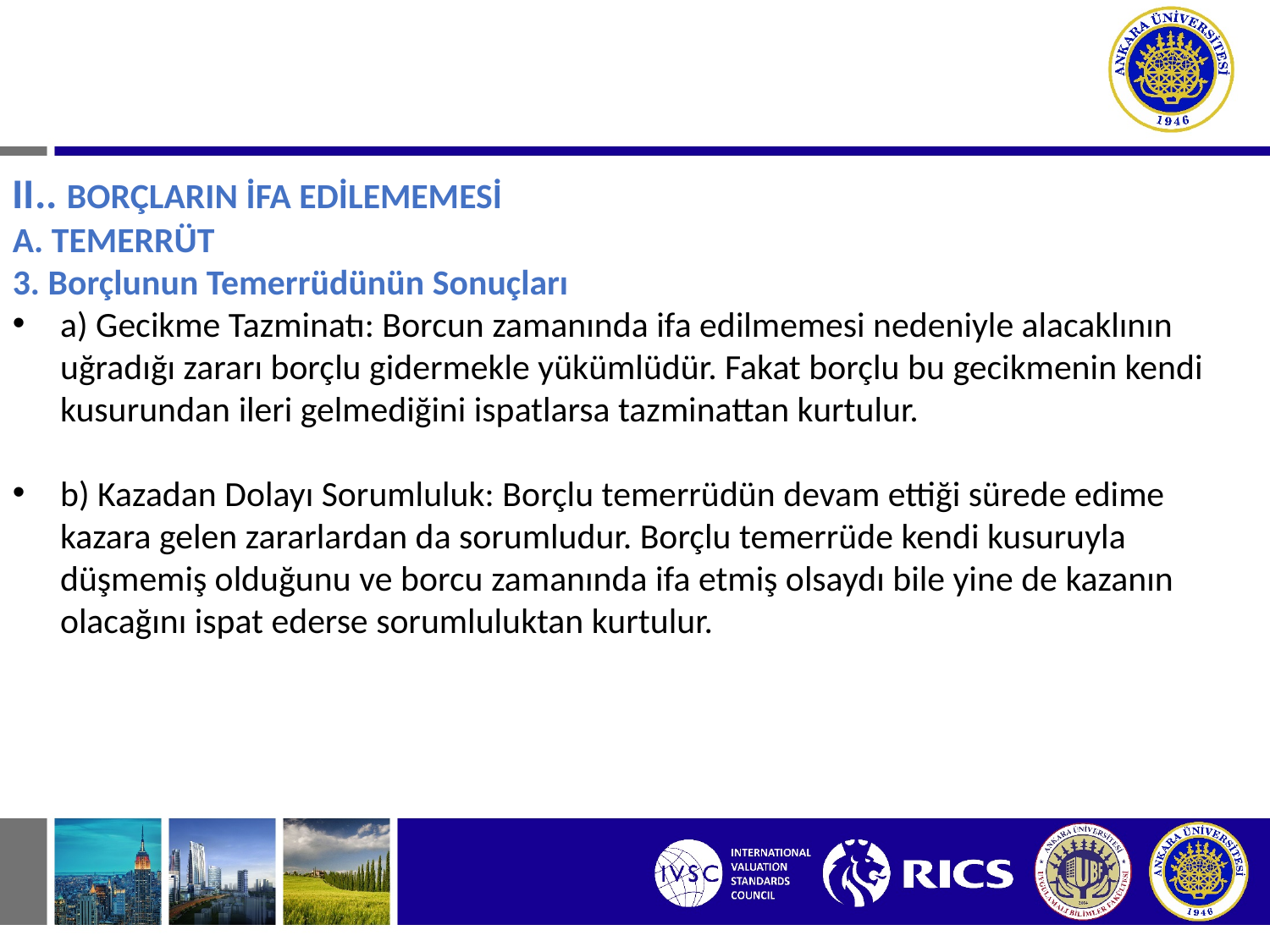

# BORÇ İLİŞKİSİNİN HÜKÜMLERİ II. BORÇLARIN İFA EDİLEMEMESİ

II.. BORÇLARIN İFA EDİLEMEMESİ
A. TEMERRÜT
3. Borçlunun Temerrüdünün Sonuçları
a) Gecikme Tazminatı: Borcun zamanında ifa edilmemesi nedeniyle alacaklının uğradığı zararı borçlu gidermekle yükümlüdür. Fakat borçlu bu gecikmenin kendi kusurundan ileri gelmediğini ispatlarsa tazminattan kurtulur.

b) Kazadan Dolayı Sorumluluk: Borçlu temerrüdün devam ettiği sürede edime kazara gelen zararlardan da sorumludur. Borçlu temerrüde kendi kusuruyla düşmemiş olduğunu ve borcu zamanında ifa etmiş olsaydı bile yine de kazanın olacağını ispat ederse sorumluluktan kurtulur.